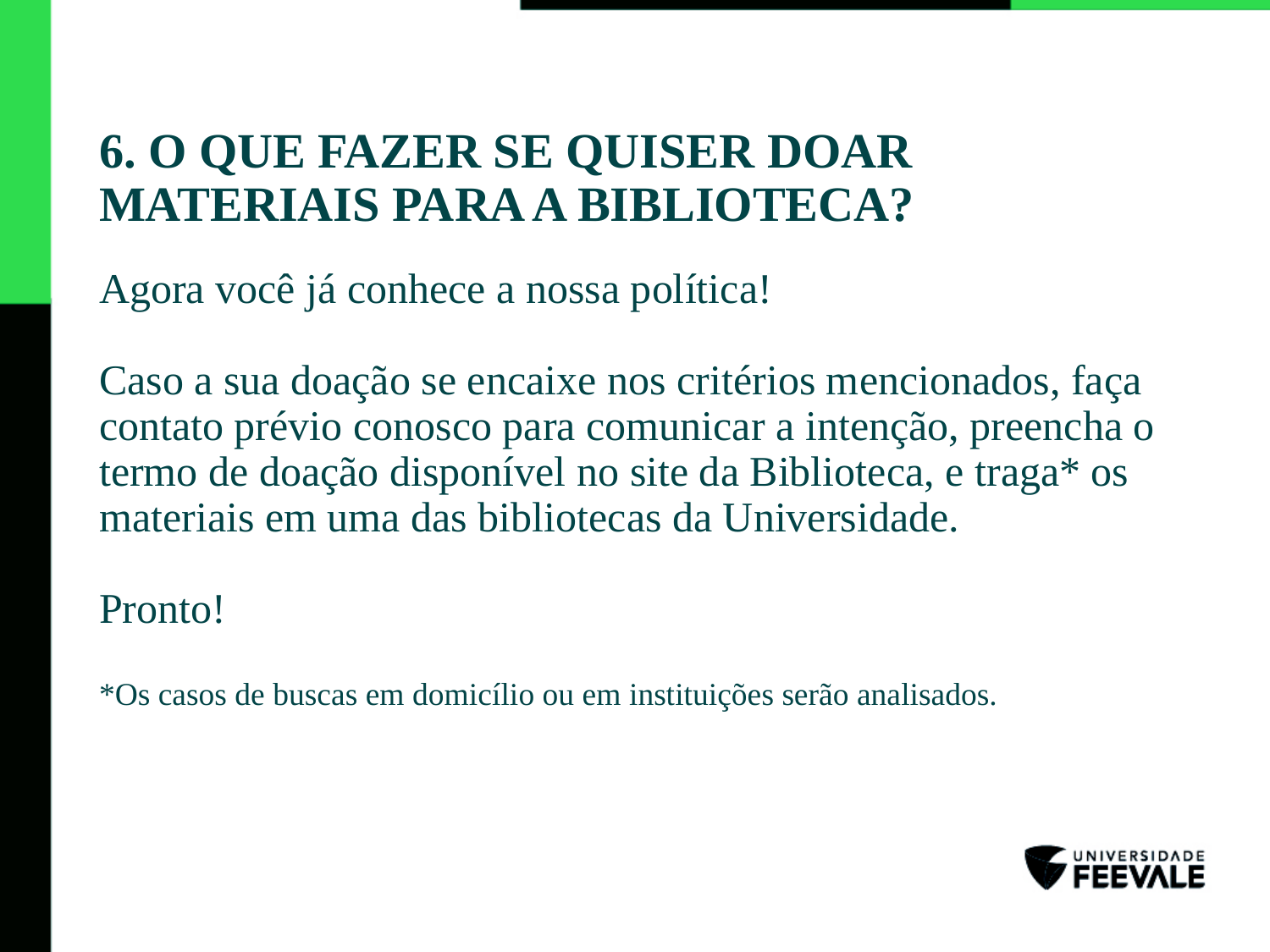

6. O QUE FAZER SE QUISER DOAR MATERIAIS PARA A BIBLIOTECA?
# Agora você já conhece a nossa política! Caso a sua doação se encaixe nos critérios mencionados, faça contato prévio conosco para comunicar a intenção, preencha o termo de doação disponível no site da Biblioteca, e traga* os materiais em uma das bibliotecas da Universidade. Pronto! *Os casos de buscas em domicílio ou em instituições serão analisados.